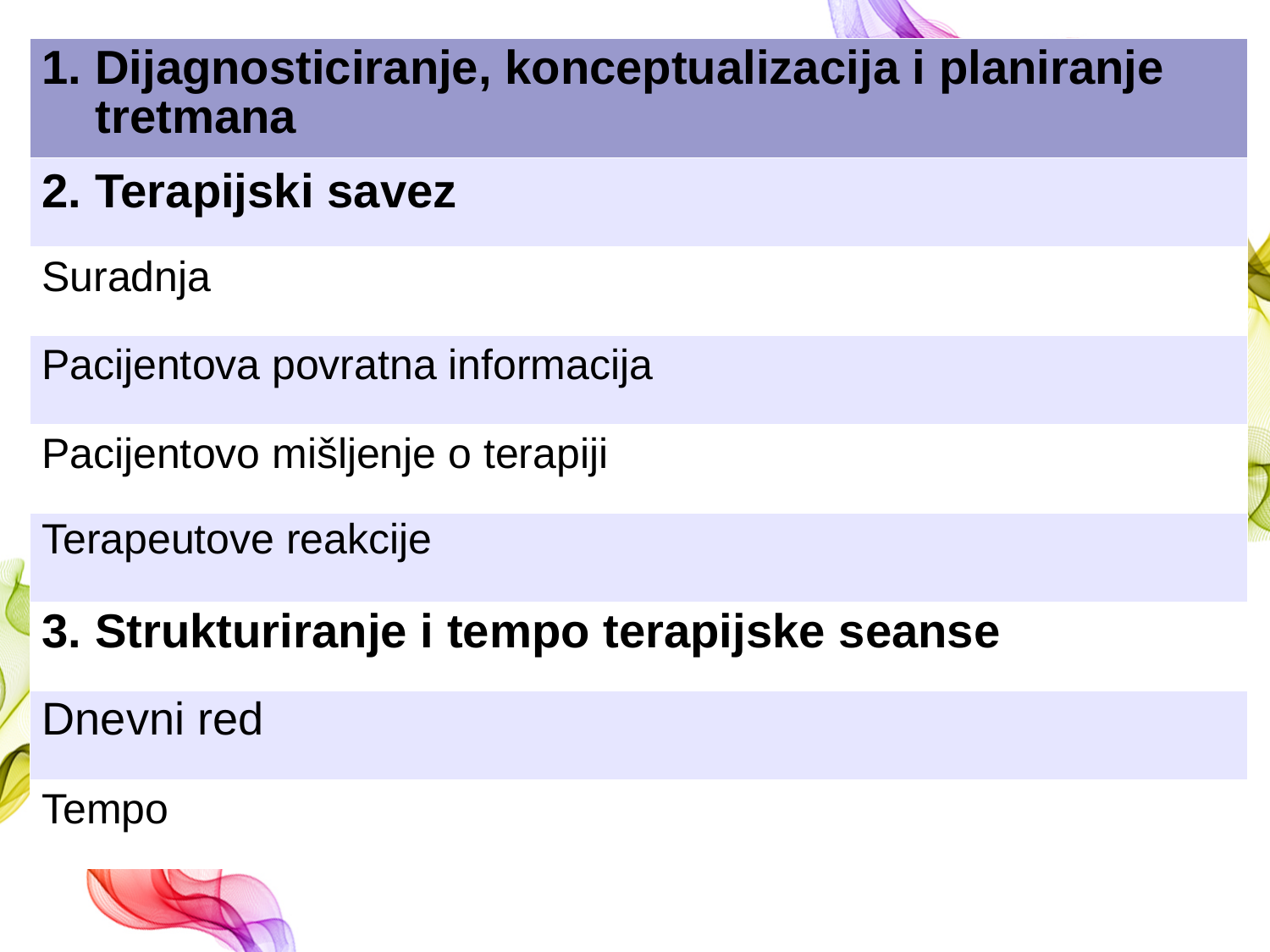

| 1. Dijagnosticiranje, konceptualizacija i planiranje tretmana |
| --- |
| 2. Terapijski savez |
| Suradnja |
| Pacijentova povratna informacija |
| Pacijentovo mišljenje o terapiji |
| Terapeutove reakcije |
| 3. Strukturiranje i tempo terapijske seanse |
| Dnevni red |
| Tempo |